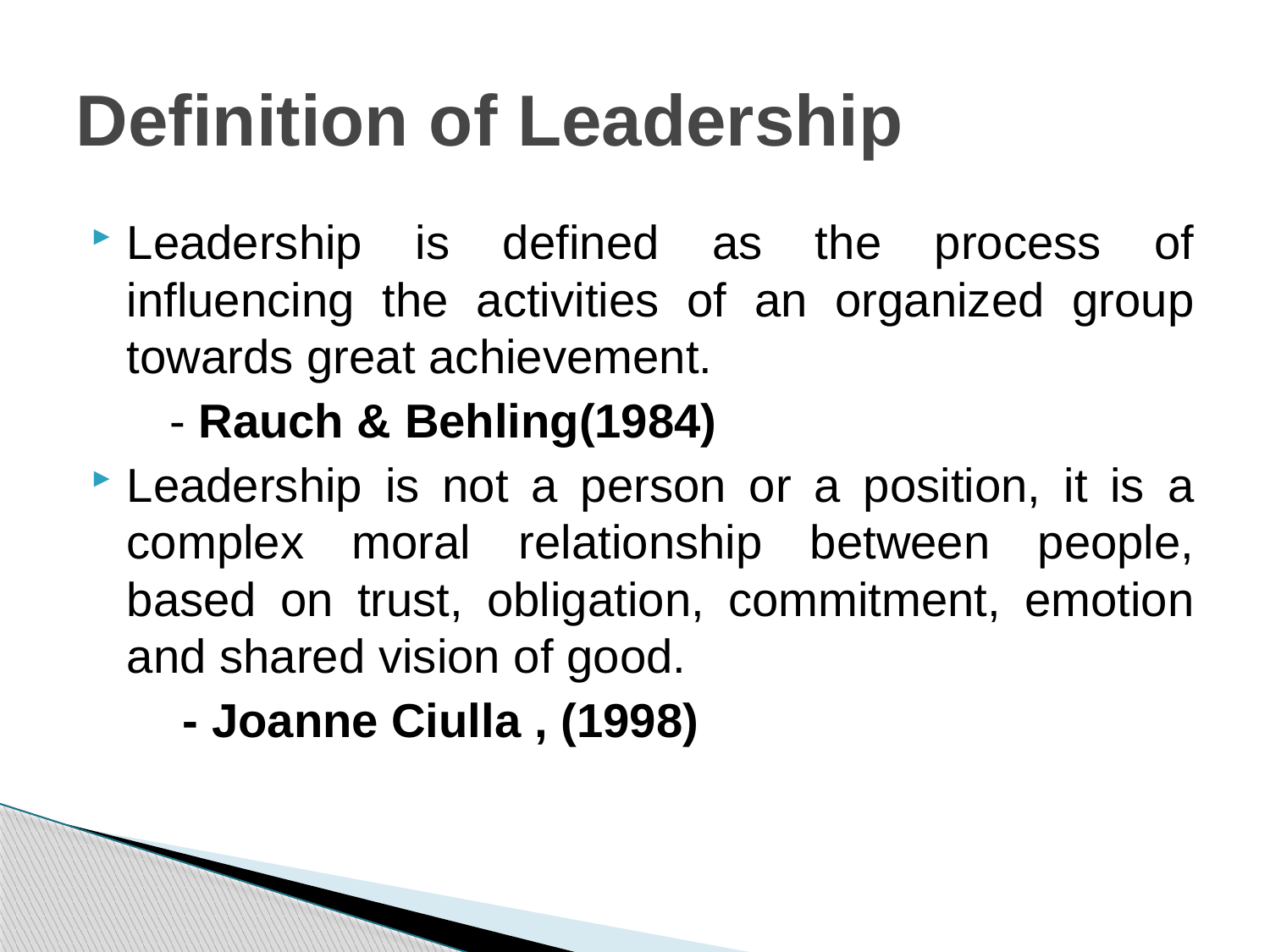

# Definition of Leadership
Leadership is defined as the process of influencing the activities of an organized group towards great achievement.
       - Rauch & Behling(1984)
Leadership is not a person or a position, it is a complex moral relationship between people, based on trust, obligation, commitment, emotion and shared vision of good.
        - Joanne Ciulla , (1998)